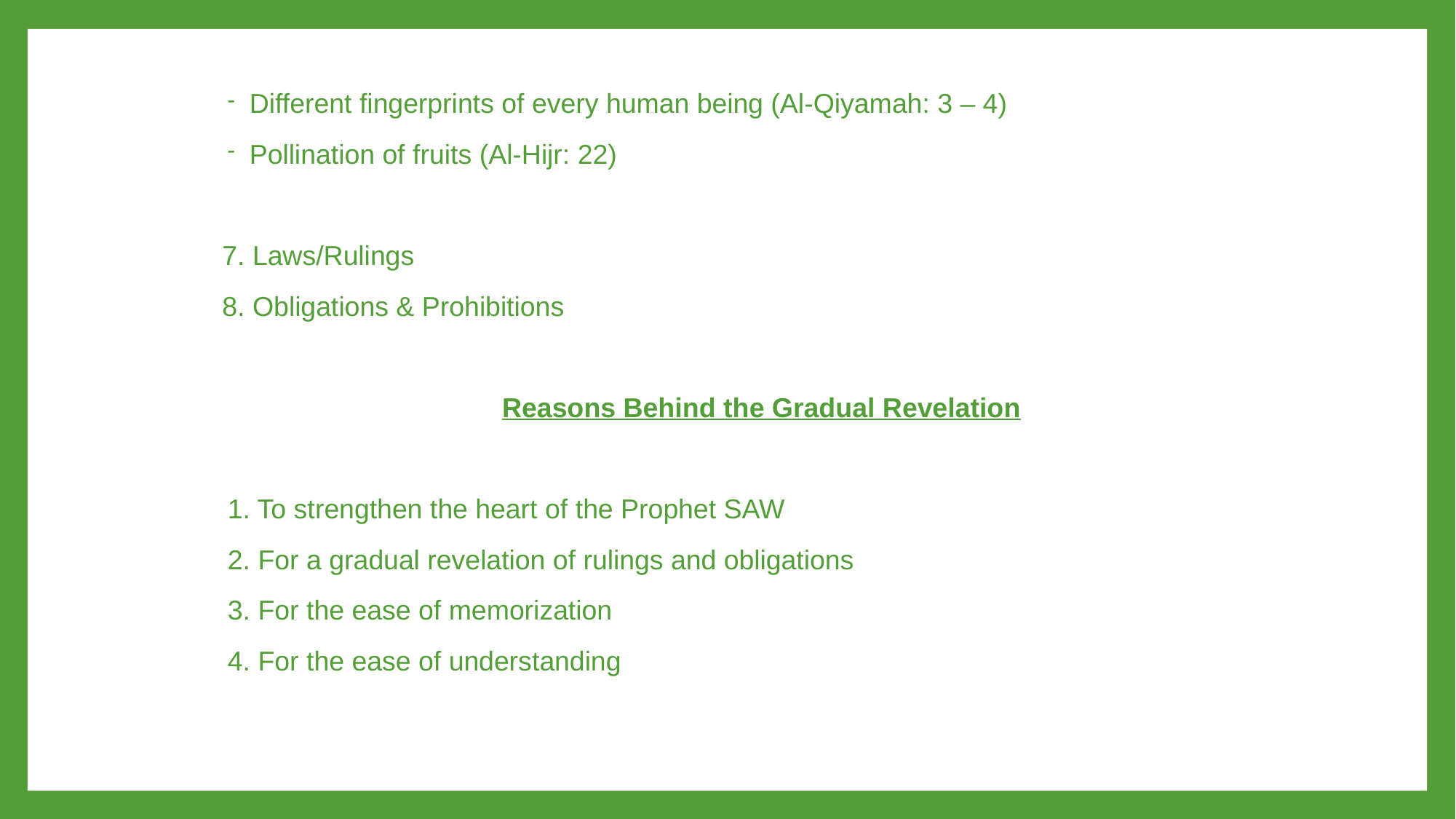

Different fingerprints of every human being (Al-Qiyamah: 3 – 4)
Pollination of fruits (Al-Hijr: 22)

7. Laws/Rulings
8. Obligations & Prohibitions

Reasons Behind the Gradual Revelation

1. To strengthen the heart of the Prophet SAW
2. For a gradual revelation of rulings and obligations
3. For the ease of memorization
4. For the ease of understanding